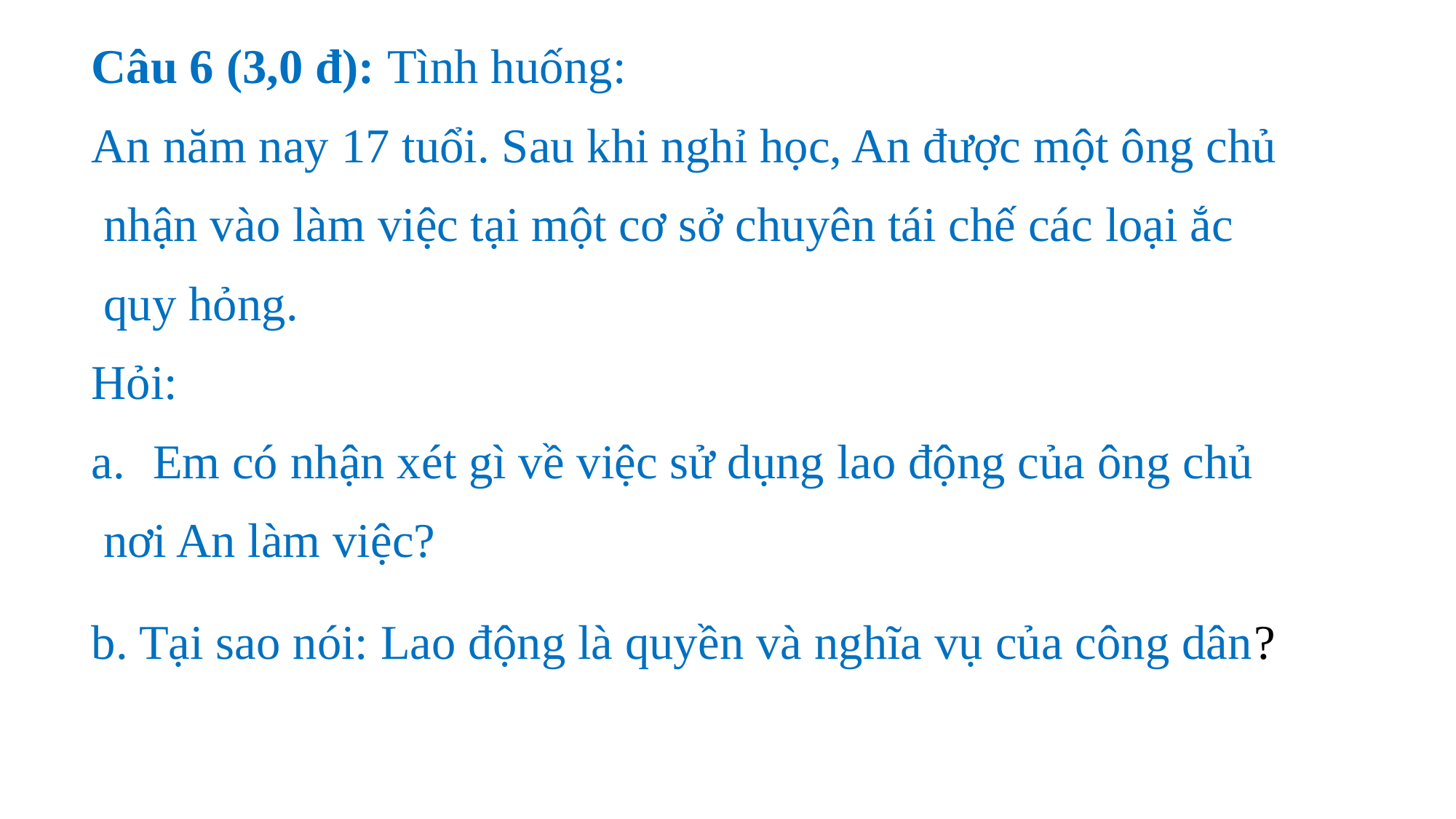

Câu 6 (3,0 đ): Tình huống:

An năm nay 17 tuổi. Sau khi nghỉ học, An được một ông chủ

 nhận vào làm việc tại một cơ sở chuyên tái chế các loại ắc

 quy hỏng.

Hỏi:

Em có nhận xét gì về việc sử dụng lao động của ông chủ

 nơi An làm việc?

b. Tại sao nói: Lao động là quyền và nghĩa vụ của công dân?